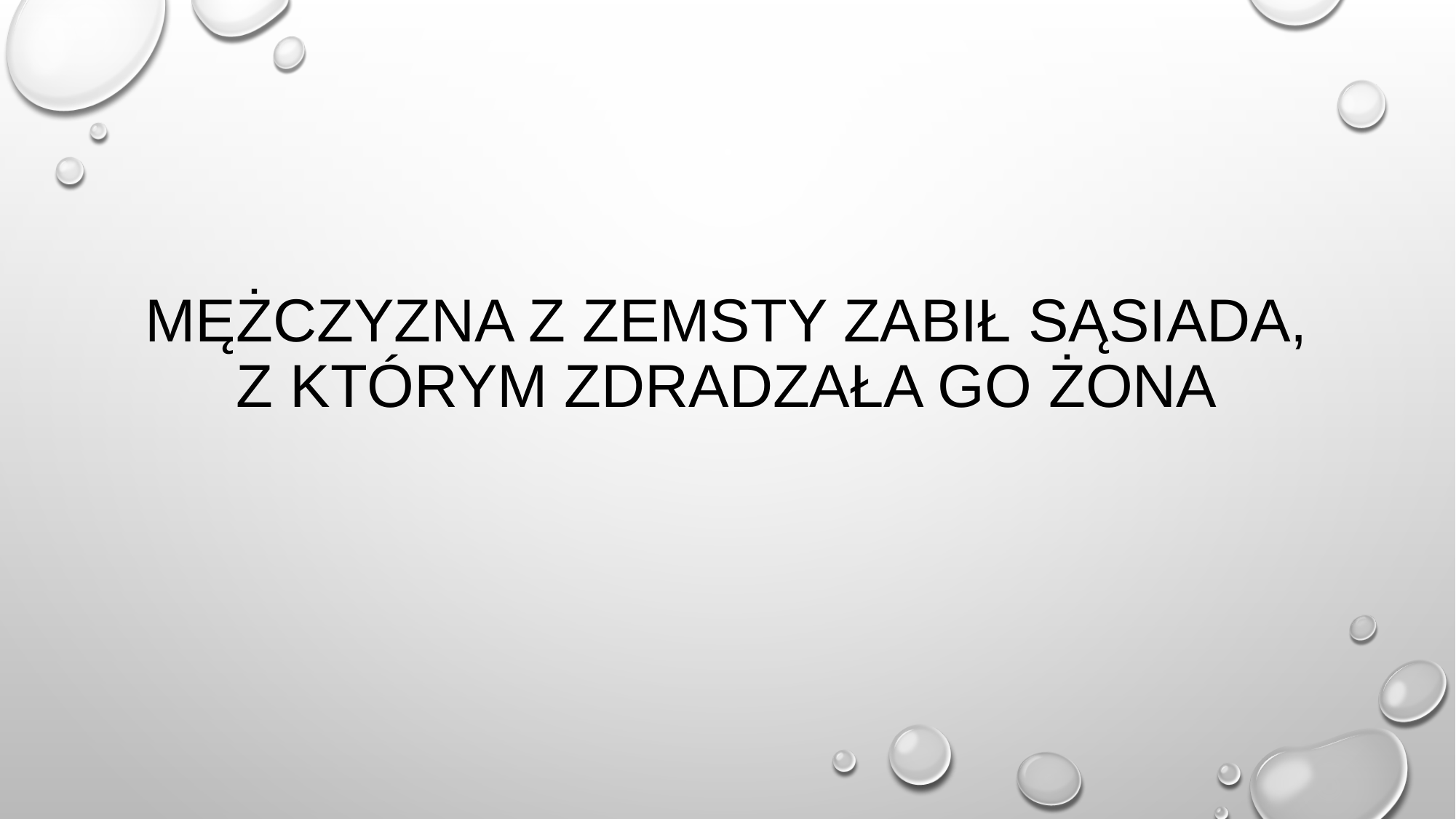

# mężczyzna z zemsty zabił sąsiada, z którym zdradzała go żona